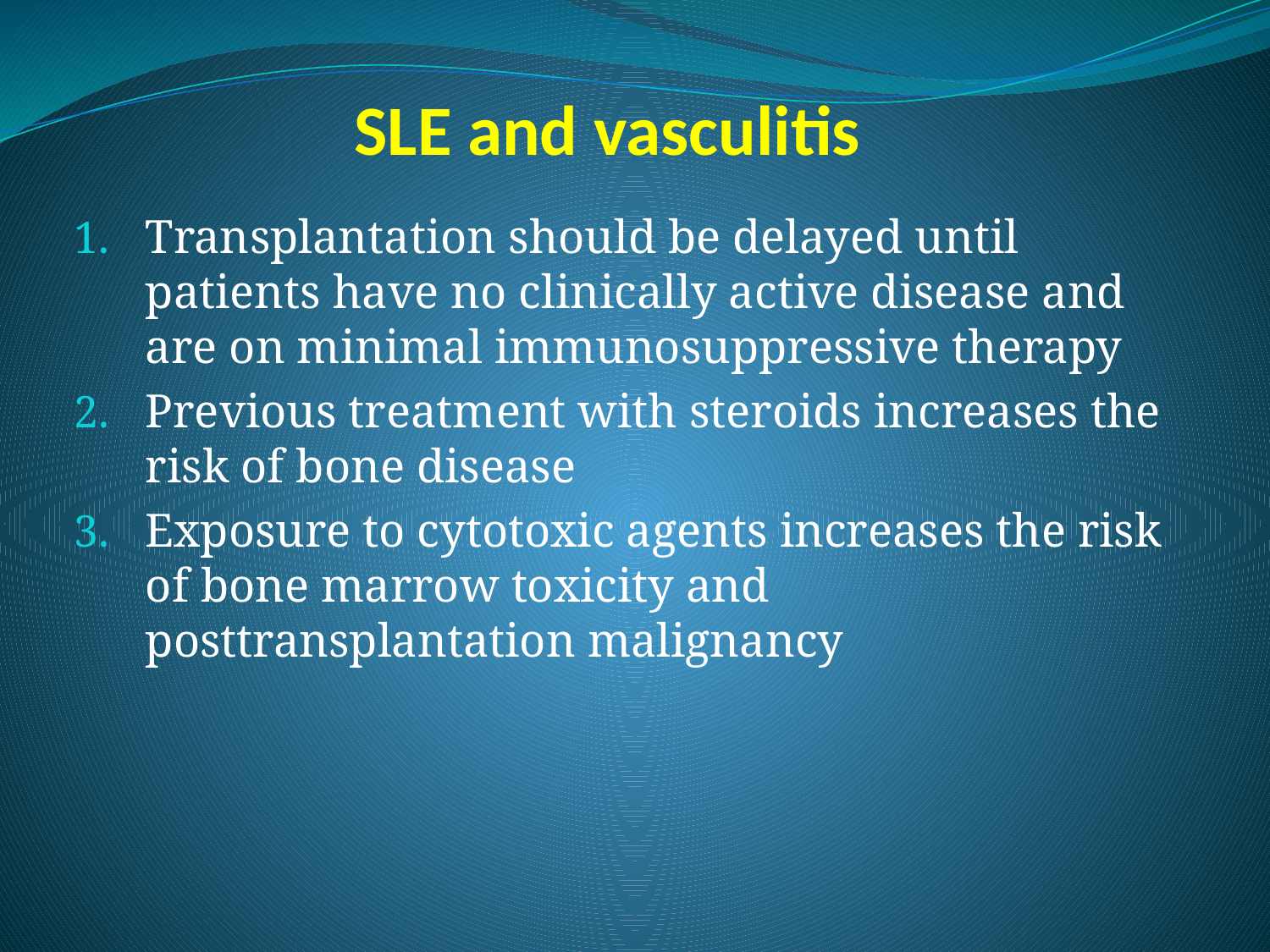

# SLE and vasculitis
Transplantation should be delayed until patients have no clinically active disease and are on minimal immunosuppressive therapy
Previous treatment with steroids increases the risk of bone disease
Exposure to cytotoxic agents increases the risk of bone marrow toxicity and posttransplantation malignancy